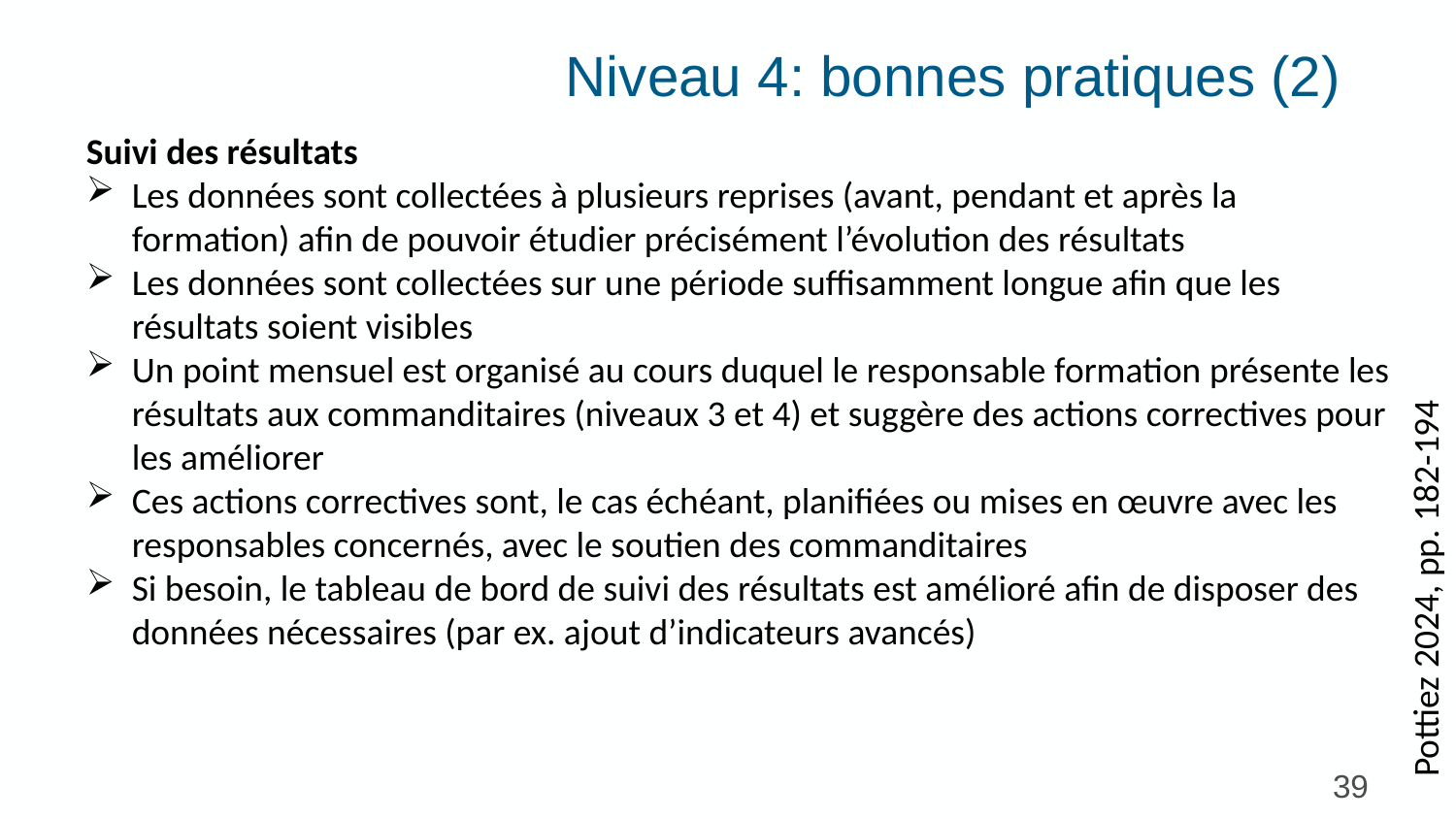

Niveau 4: bonnes pratiques (2)
Suivi des résultats
Les données sont collectées à plusieurs reprises (avant, pendant et après la formation) afin de pouvoir étudier précisément l’évolution des résultats
Les données sont collectées sur une période suffisamment longue afin que les résultats soient visibles
Un point mensuel est organisé au cours duquel le responsable formation présente les résultats aux commanditaires (niveaux 3 et 4) et suggère des actions correctives pour les améliorer
Ces actions correctives sont, le cas échéant, planifiées ou mises en œuvre avec les responsables concernés, avec le soutien des commanditaires
Si besoin, le tableau de bord de suivi des résultats est amélioré afin de disposer des données nécessaires (par ex. ajout d’indicateurs avancés)
Pottiez 2024, pp. 182-194
39